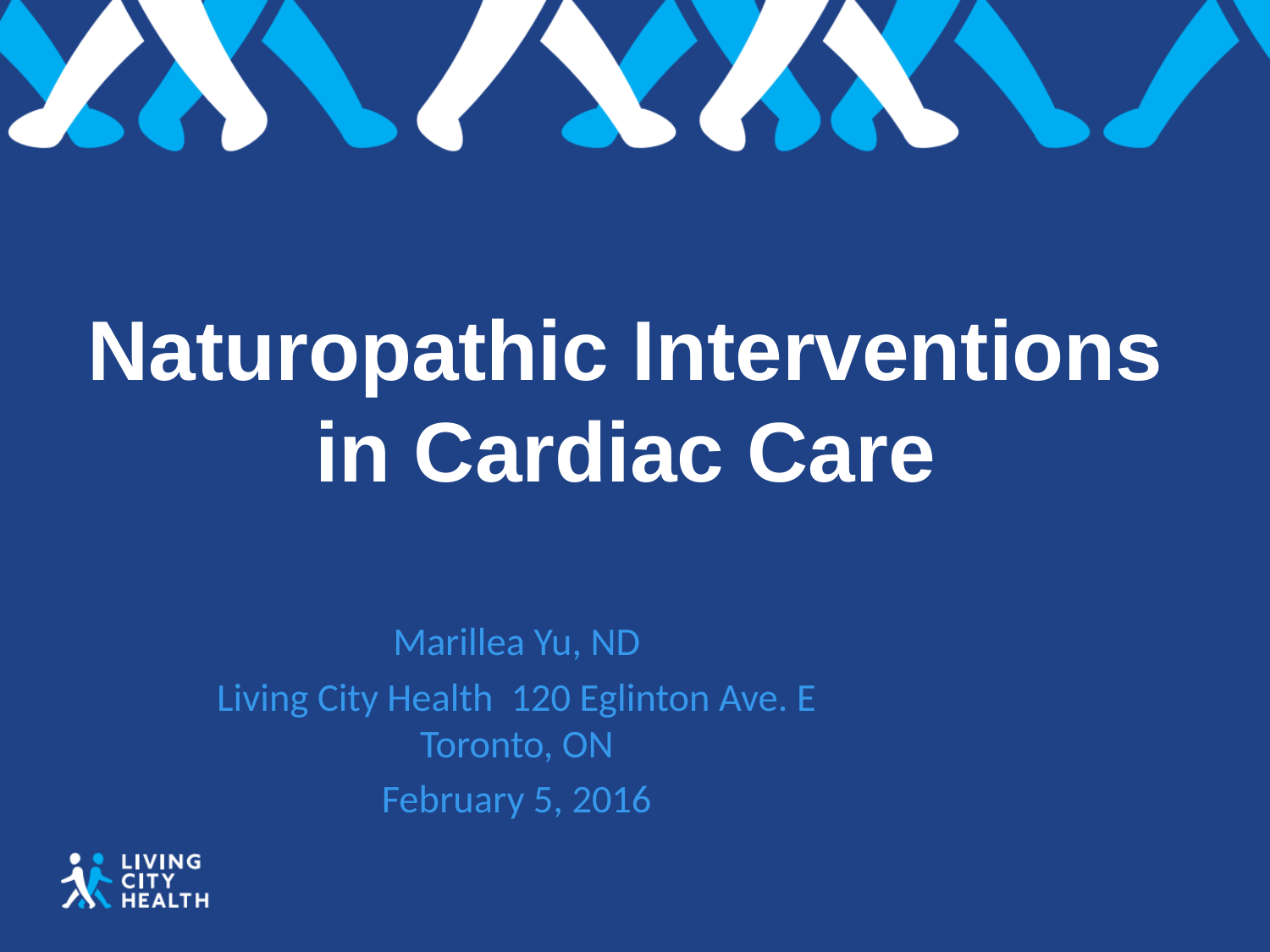

#
Naturopathic Interventions
in Cardiac Care
Marillea Yu, ND
Living City Health  120 Eglinton Ave. E
Toronto, ON
February 5, 2016